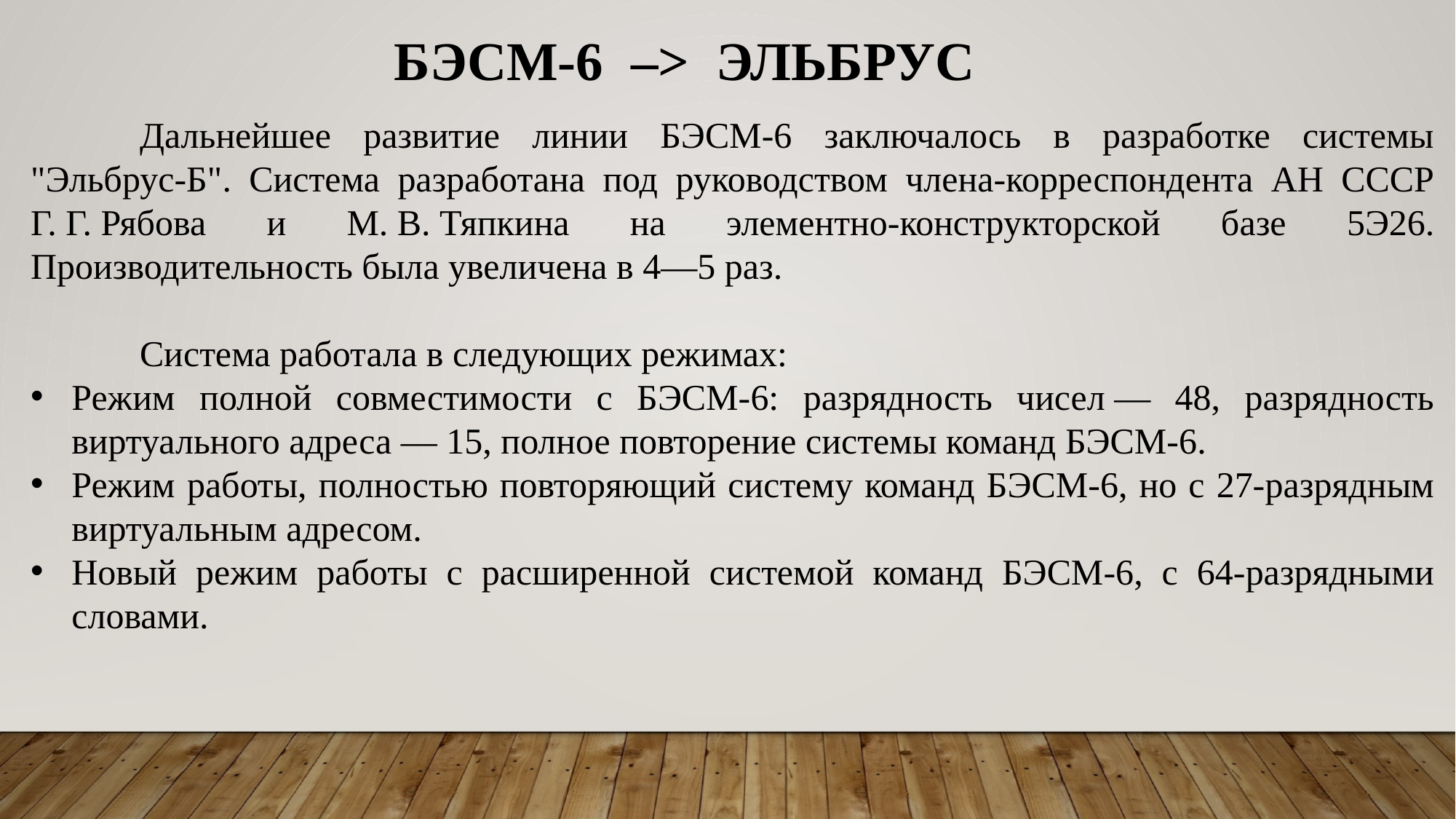

БЭСМ-6  –>  ЭЛЬБРУС
	Дальнейшее развитие линии БЭСМ-6 заключалось в разработке системы "Эльбрус-Б". Система разработана под руководством члена-корреспондента АН СССР Г. Г. Рябова и М. В. Тяпкина на элементно-конструкторской базе 5Э26. Производительность была увеличена в 4—5 раз.

	Система работала в следующих режимах:
Режим полной совместимости с БЭСМ-6: разрядность чисел — 48, разрядность виртуального адреса — 15, полное повторение системы команд БЭСМ-6.
Режим работы, полностью повторяющий систему команд БЭСМ-6, но с 27-разрядным виртуальным адресом.
Новый режим работы с расширенной системой команд БЭСМ-6, с 64-разрядными словами.